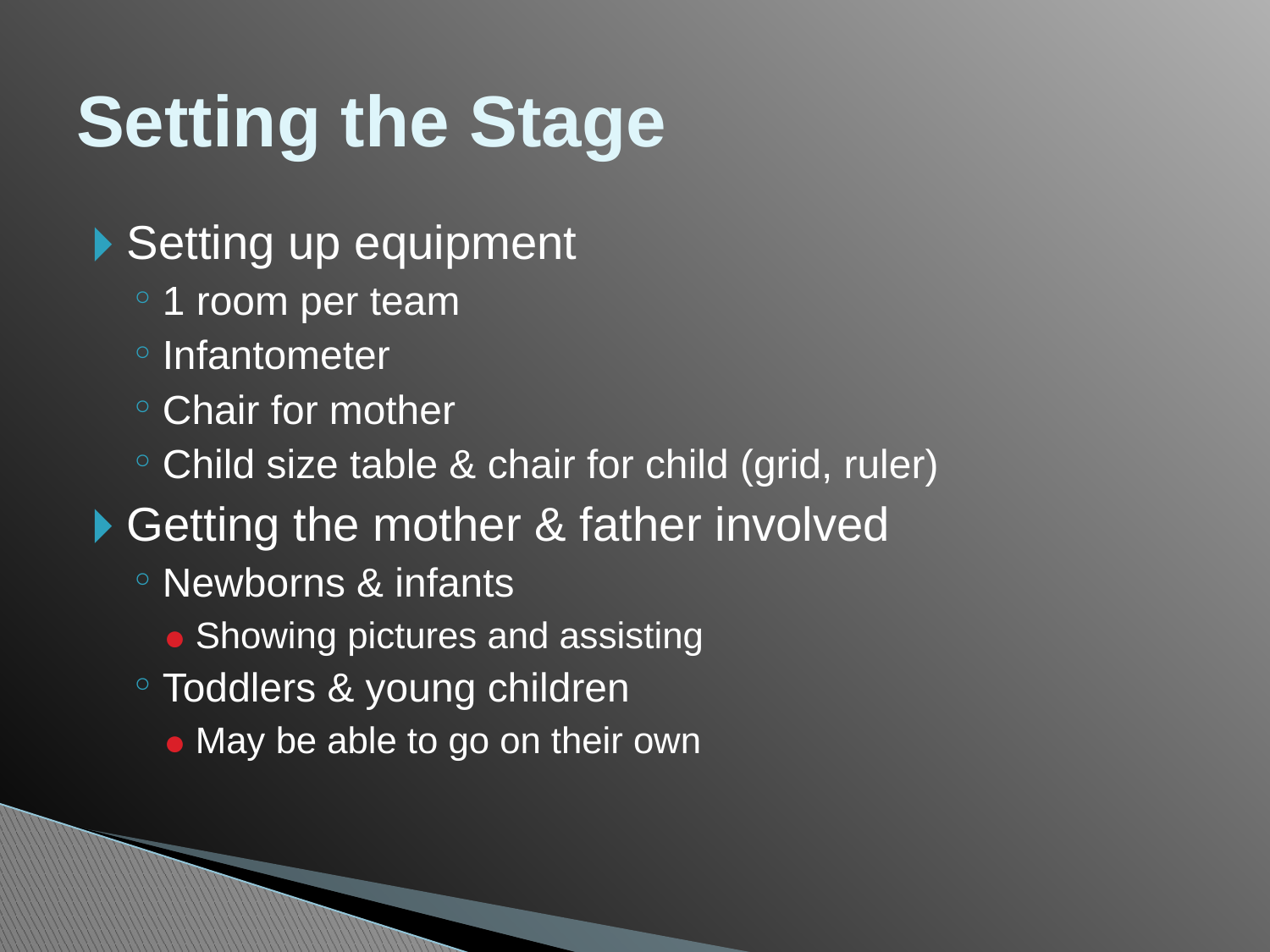

# Setting the Stage
Setting up equipment
1 room per team
Infantometer
Chair for mother
Child size table & chair for child (grid, ruler)
Getting the mother & father involved
Newborns & infants
Showing pictures and assisting
Toddlers & young children
May be able to go on their own